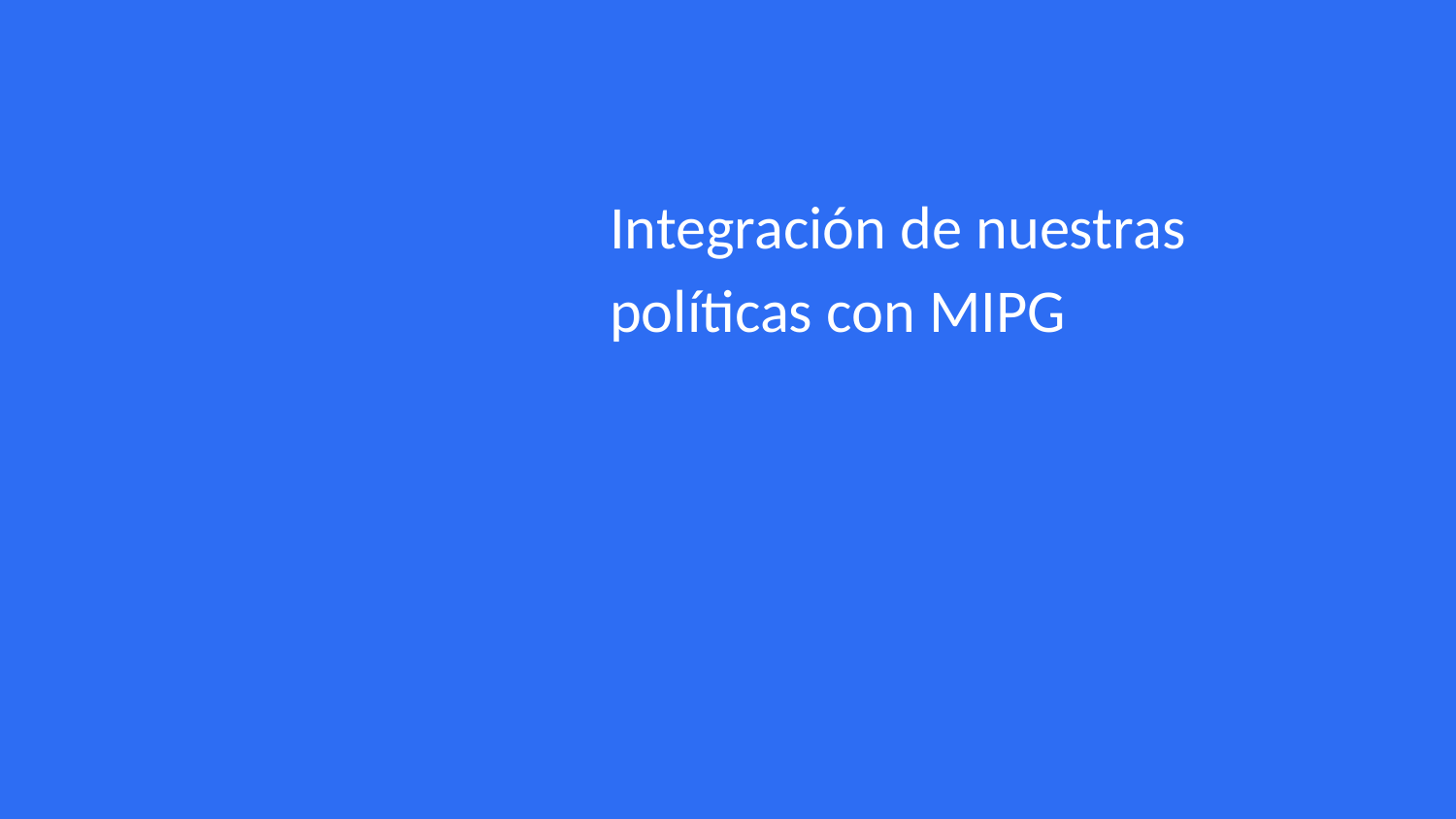

# Integración de nuestras políticas con MIPG